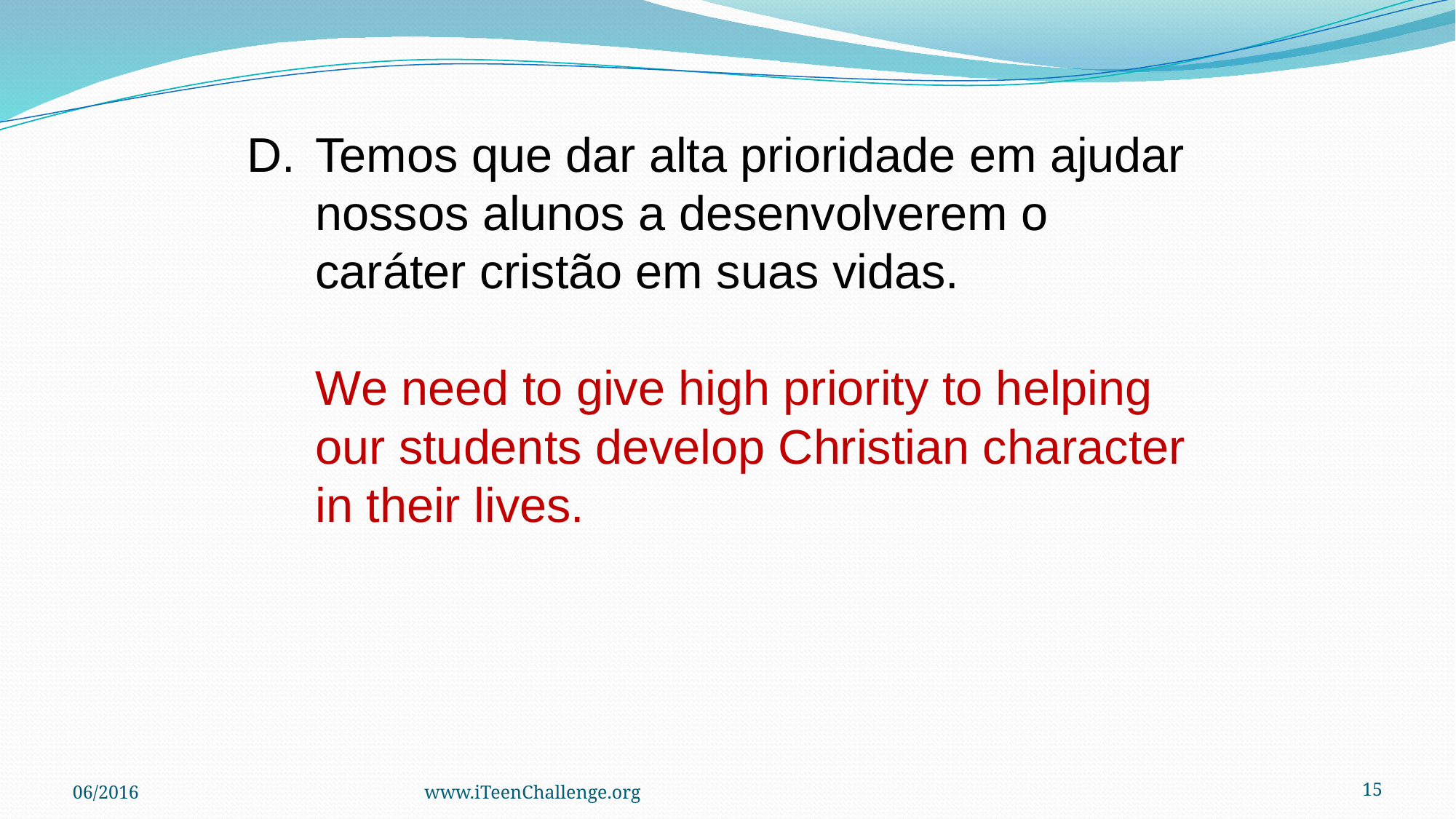

D.	Temos que dar alta prioridade em ajudar nossos alunos a desenvolverem o caráter cristão em suas vidas.
We need to give high priority to helping our students develop Christian character in their lives.

06/2016
www.iTeenChallenge.org
15